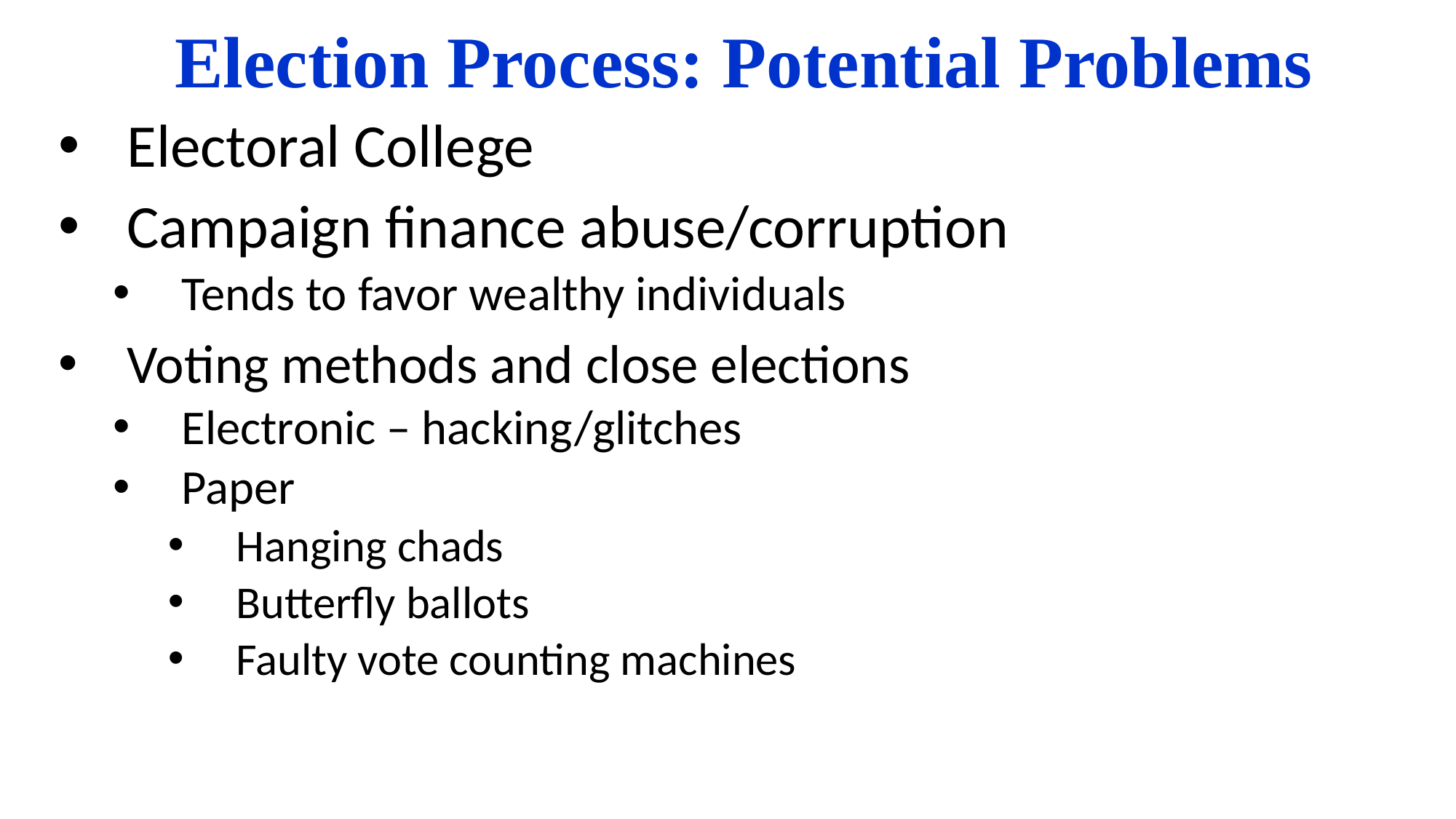

# Election Process: Potential Problems
Electoral College
Campaign finance abuse/corruption
Tends to favor wealthy individuals
Voting methods and close elections
Electronic – hacking/glitches
Paper
Hanging chads
Butterfly ballots
Faulty vote counting machines